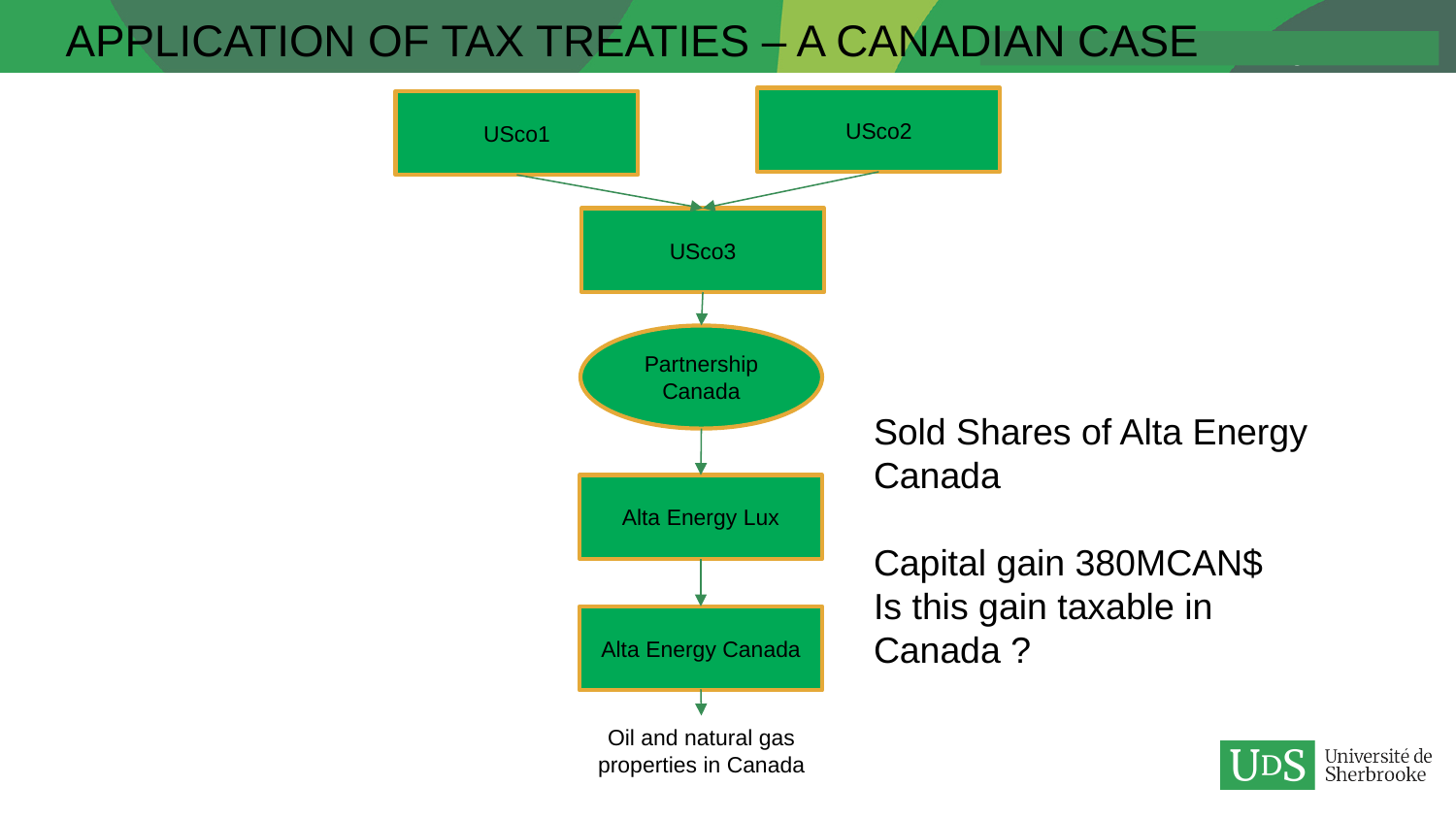

|  |  |  |  |  |  |  |
| --- | --- | --- | --- | --- | --- | --- |
|  |  |  |  |  |  |  |
|  |  |  |  |  |  |  |
|  |  |  |  |  |  |  |
|  |  |  |  |  |  |  |
|  |  |  |  |  |  |  |
|  |  |  |  |  |  |  |
|  |  |  |  |  |  |  |
|  |  |  |  |  |  |  |
|  |  |  |  |  |  |  |
|  |  |  |  |  |  |  |
|  |  |  |  |  |  |  |
|  |  |  |  |  |  |  |
|  |  |  |  |  |  |  |
|  |  |  |  |  |  |  |
|  |  |  |  |  |  |  |
|  |  |  |  |  |  |  |
|  |  |  |  |  |  |  |
|  |  |  |  |  |  |  |
|  |  |  |  |  |  |  |
|  |  |  |  |  |  |  |
|  |  |  |  |  |  |  |
|  |  |  |  |  |  |  |
|  |  |  |  |  |  |  |
|  |  |  |  |  |  |  |
APPLICATION OF TAX TREATIES – A CANADIAN CASE

USco2
USco1
USco3
Partnership Canada
Sold Shares of Alta Energy Canada

Capital gain 380MCAN$
Is this gain taxable in Canada ?
Alta Energy Lux
Alta Energy Canada
Oil and natural gas properties in Canada